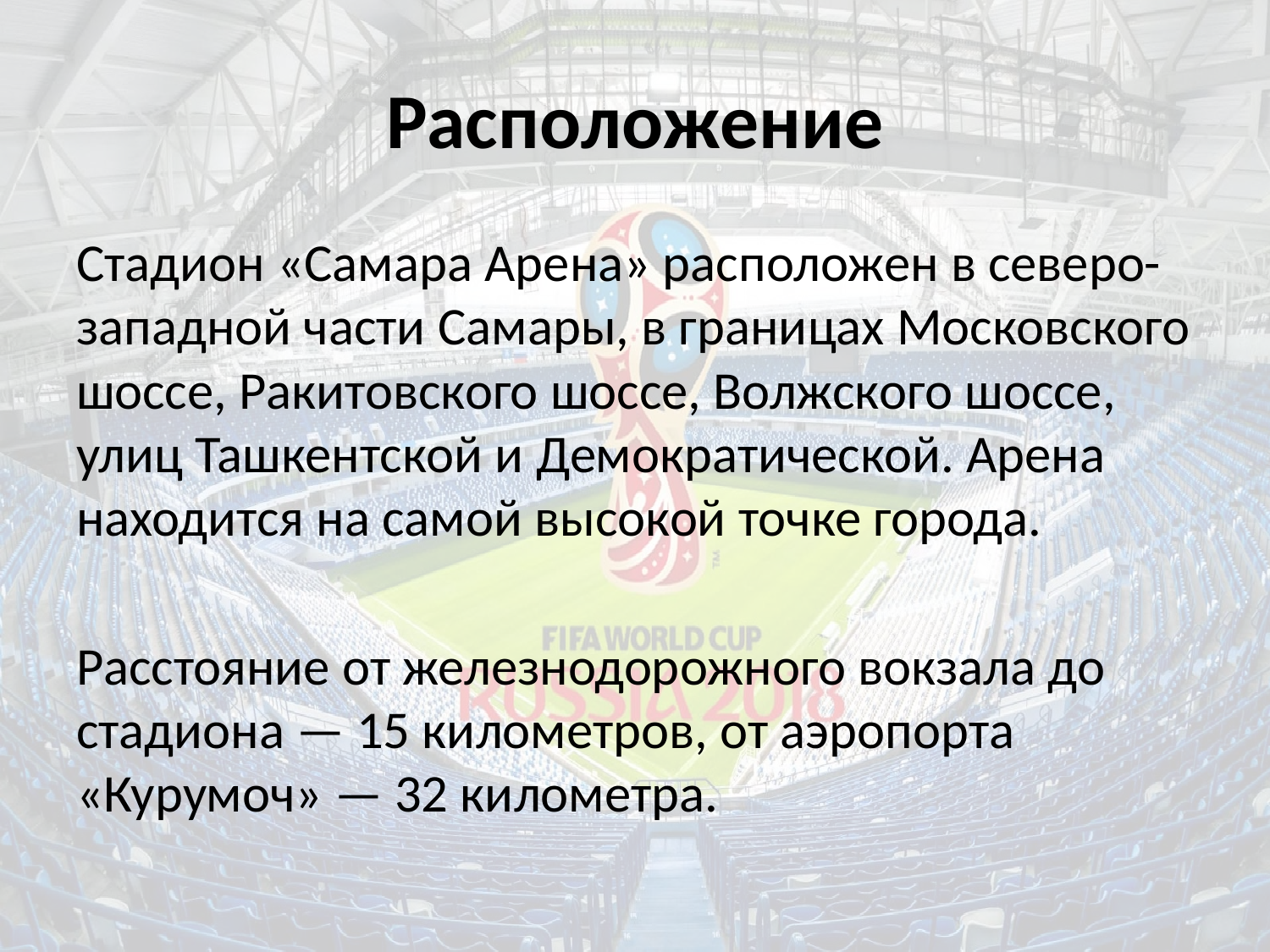

# Расположение
Стадион «Самара Арена» расположен в северо-западной части Самары, в границах Московского шоссе, Ракитовского шоссе, Волжского шоссе, улиц Ташкентской и Демократической. Арена находится на самой высокой точке города.

Расстояние от железнодорожного вокзала до стадиона — 15 километров, от аэропорта «Курумоч» — 32 километра.